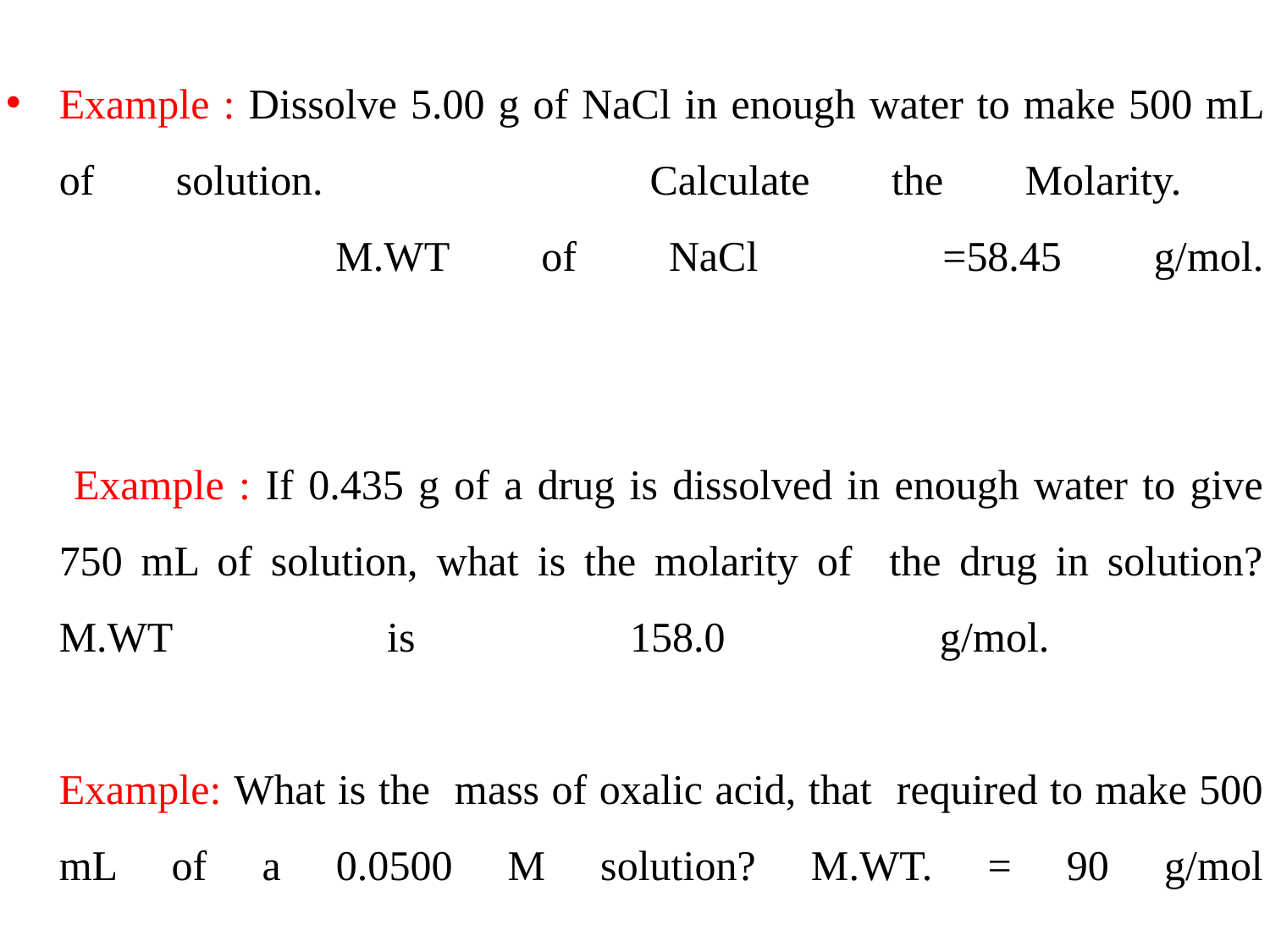

Example : Dissolve 5.00 g of NaCl in enough water to make 500 mL of solution.    Calculate the Molarity.
   M.WT of NaCl  =58.45 g/mol.
 Example : If 0.435 g of a drug is dissolved in enough water to give 750 mL of solution, what is the molarity of  the drug in solution? M.WT is 158.0 g/mol.
Example: What is the  mass of oxalic acid, that  required to make 500 mL of a 0.0500 M solution? M.WT. = 90 g/mol